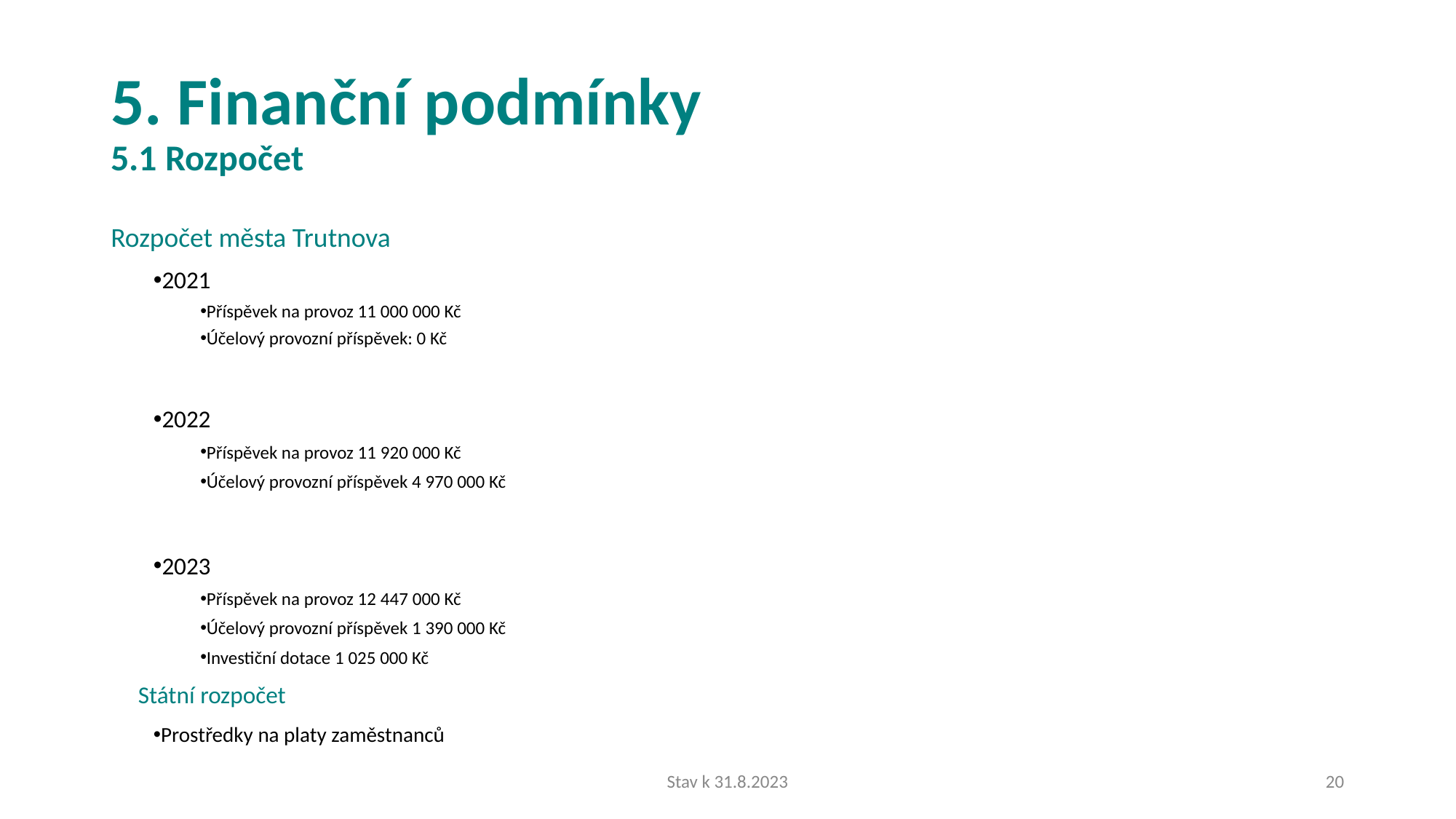

# 5. Finanční podmínky 5.1 Rozpočet
Rozpočet města Trutnova
2021
Příspěvek na provoz 11 000 000 Kč
Účelový provozní příspěvek: 0 Kč

2022
Příspěvek na provoz 11 920 000 Kč
Účelový provozní příspěvek 4 970 000 Kč

2023
Příspěvek na provoz 12 447 000 Kč
Účelový provozní příspěvek 1 390 000 Kč
Investiční dotace 1 025 000 Kč
Státní rozpočet
Prostředky na platy zaměstnanců

Stav k 31.8.2023
20